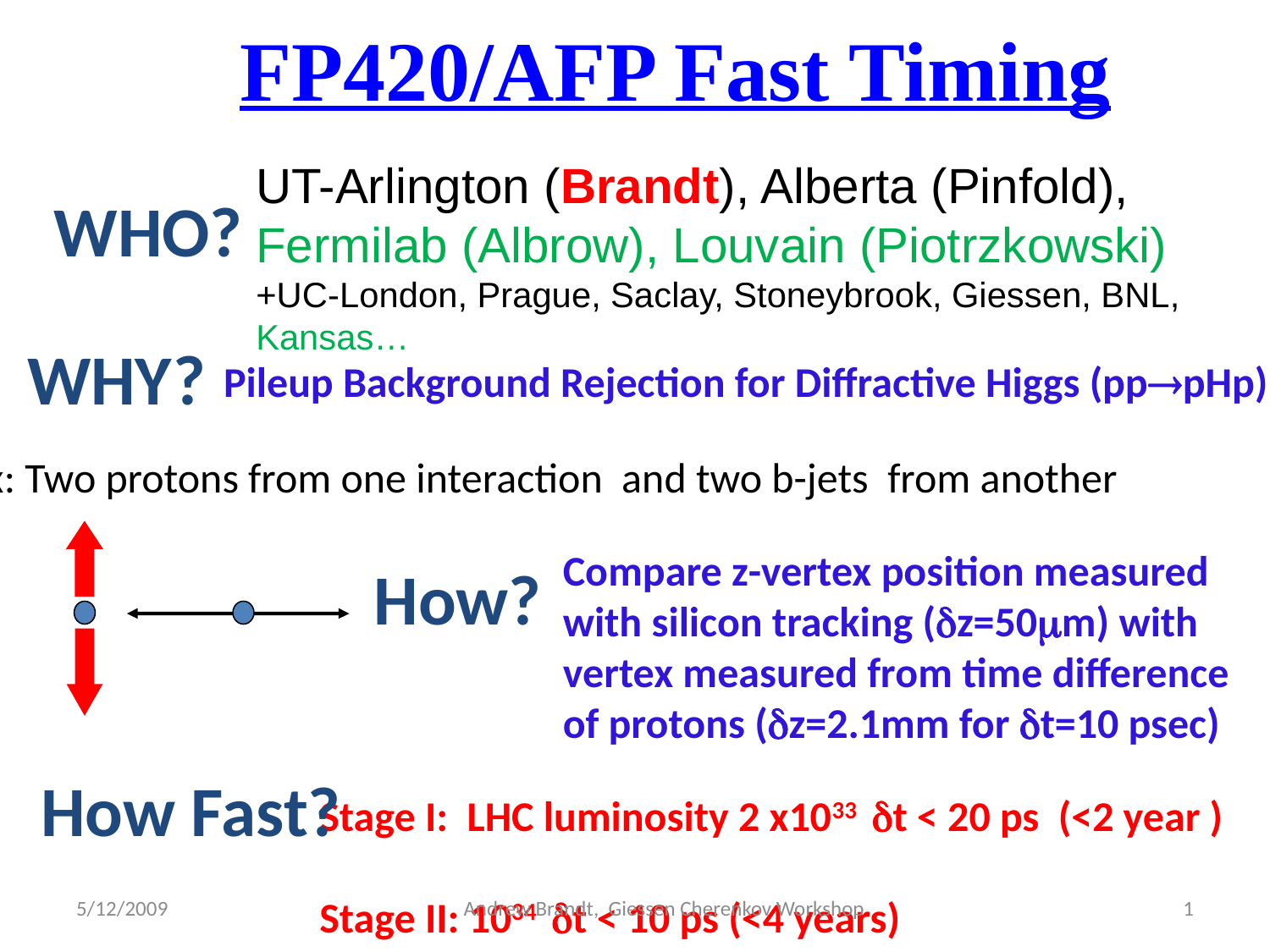

FP420/AFP Fast Timing
UT-Arlington (Brandt), Alberta (Pinfold), Fermilab (Albrow), Louvain (Piotrzkowski)
+UC-London, Prague, Saclay, Stoneybrook, Giessen, BNL,  Kansas…
WHO?
WHY?
Pileup Background Rejection for Diffractive Higgs (pp→pHp)
Ex: Two protons from one interaction  and two b-jets  from another

Compare z-vertex position measured with silicon tracking (δz=50μm) with vertex measured from time difference of protons (δz=2.1mm for δt=10 psec)
How?

How Fast?
Stage I:  LHC luminosity 2 x1033  δt < 20 ps  (<2 year )
Stage II: 1034  δt < 10 ps (<4 years)
5/12/2009
Andrew Brandt,  Giessen Cherenkov Workshop
1